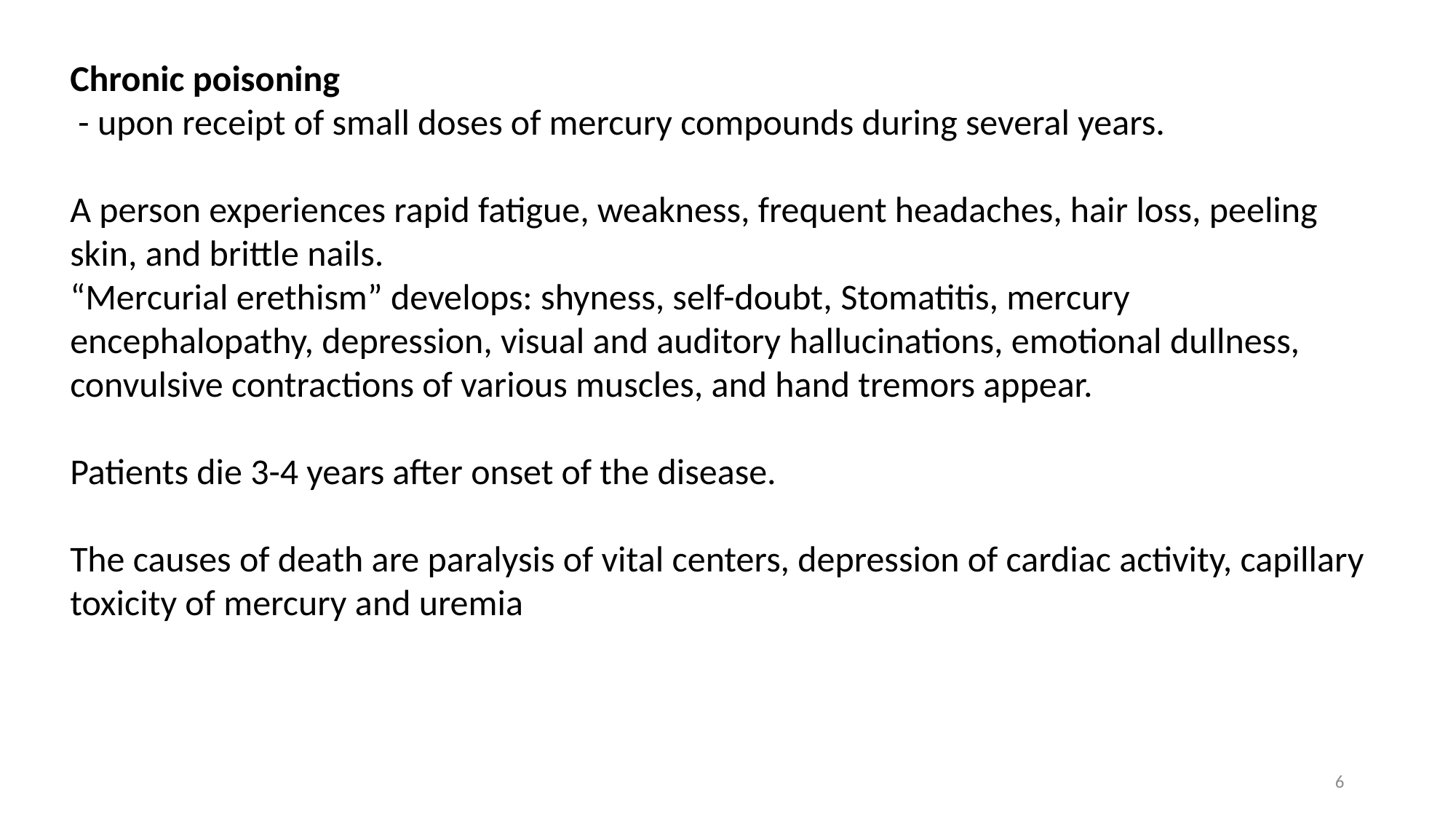

Chronic poisoning
 - upon receipt of small doses of mercury compounds during several years.

A person experiences rapid fatigue, weakness, frequent headaches, hair loss, peeling skin, and brittle nails.
“Mercurial erethism” develops: shyness, self-doubt, Stomatitis, mercury encephalopathy, depression, visual and auditory hallucinations, emotional dullness, convulsive contractions of various muscles, and hand tremors appear.

Patients die 3-4 years after onset of the disease.

The causes of death are paralysis of vital centers, depression of cardiac activity, capillary toxicity of mercury and uremia
6